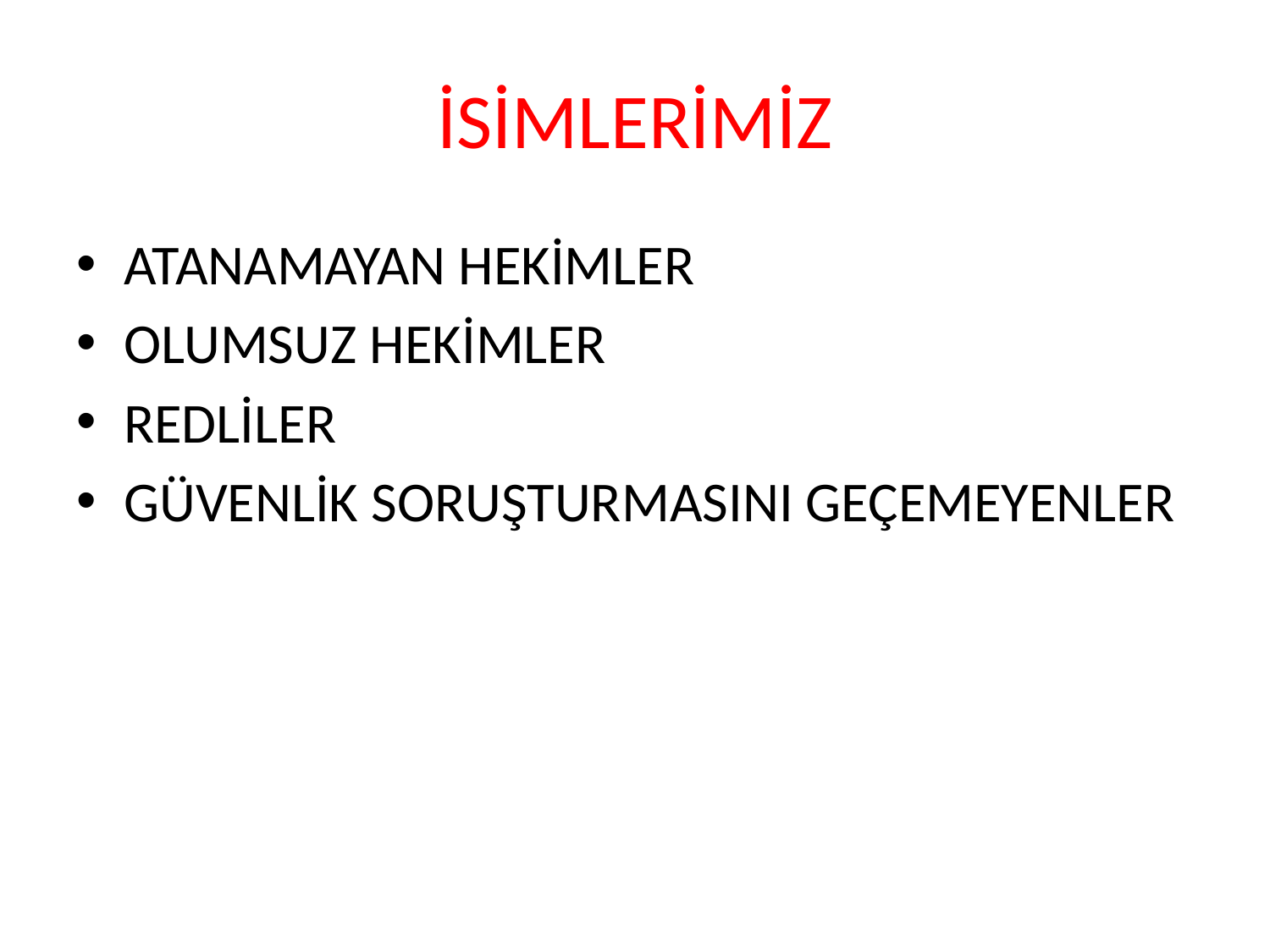

# İSİMLERİMİZ
ATANAMAYAN HEKİMLER
OLUMSUZ HEKİMLER
REDLİLER
GÜVENLİK SORUŞTURMASINI GEÇEMEYENLER